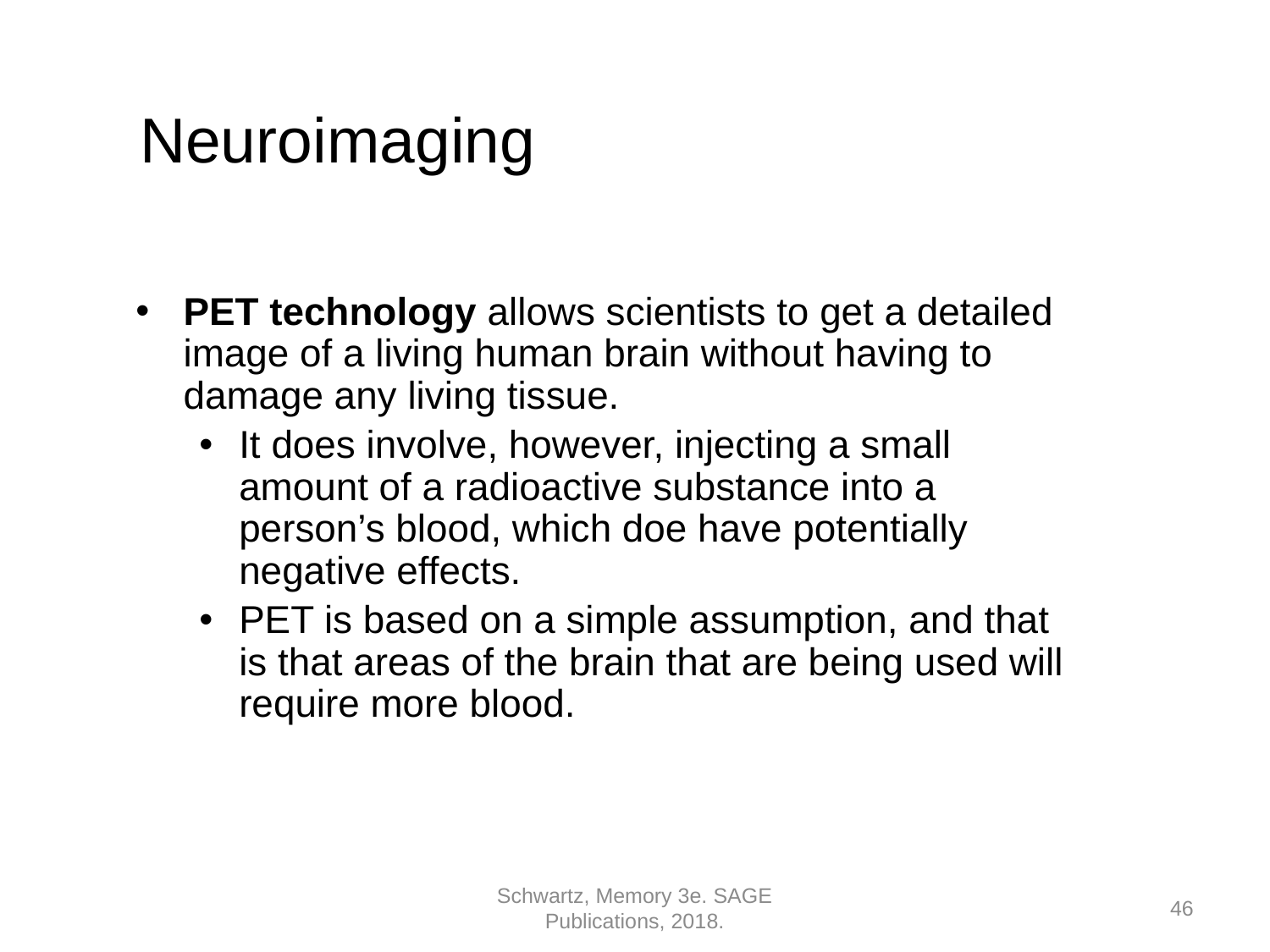

Neuroimaging
PET technology allows scientists to get a detailed image of a living human brain without having to damage any living tissue.
It does involve, however, injecting a small amount of a radioactive substance into a person’s blood, which doe have potentially negative effects.
PET is based on a simple assumption, and that is that areas of the brain that are being used will require more blood.
Schwartz, Memory 3e. SAGE Publications, 2018.
46